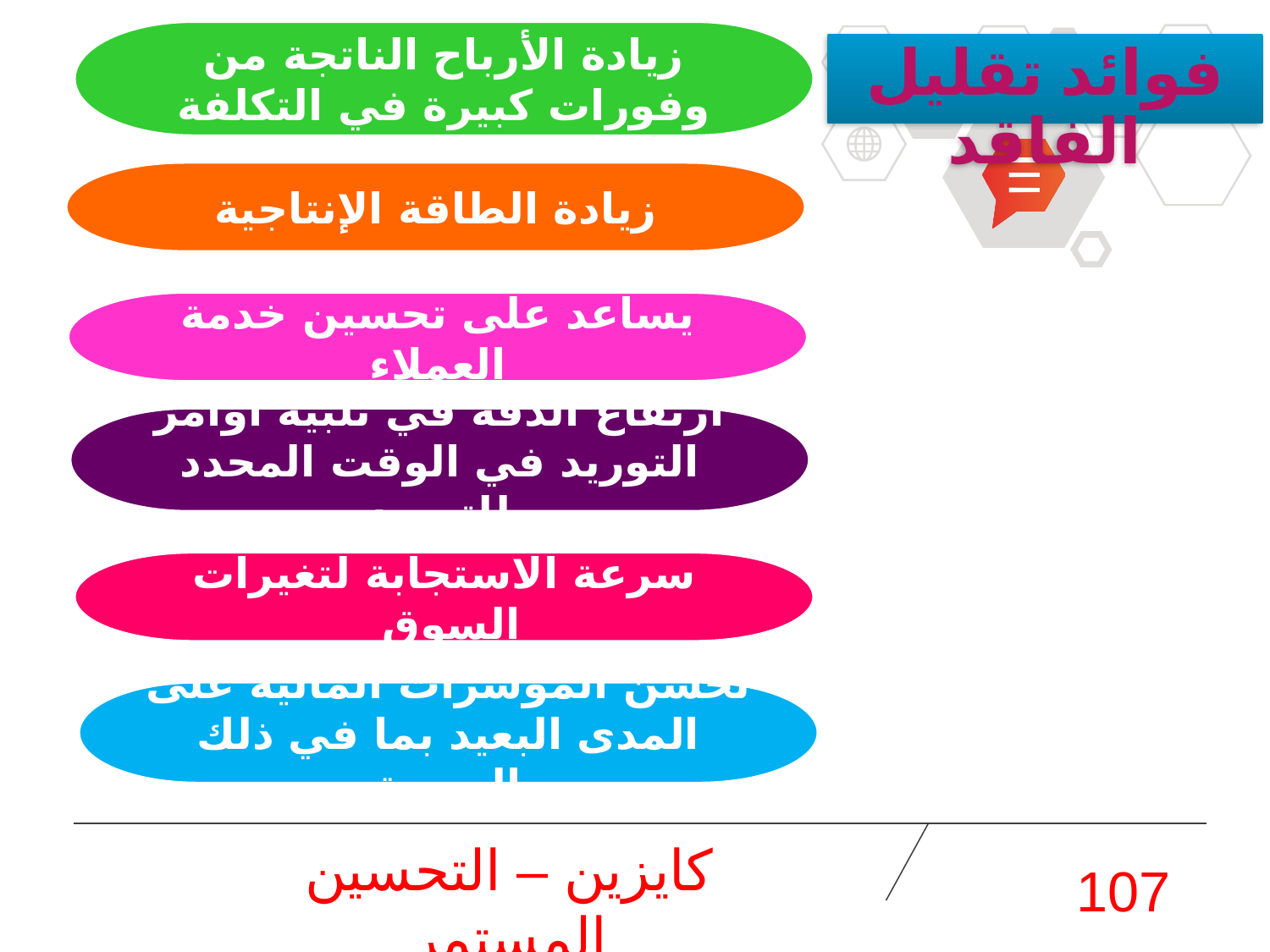

زيادة الأرباح الناتجة من وفورات كبيرة في التكلفة
# فوائد تقليل الفاقد
زيادة الطاقة الإنتاجية
يساعد على تحسين خدمة العملاء
ارتفاع الدقة في تلبية أوامر التوريد في الوقت المحدد للتوريد
سرعة الاستجابة لتغيرات السوق
تحسن المؤشرات المالية على المدى البعيد بما في ذلك الربحية
كايزين – التحسين المستمر
107